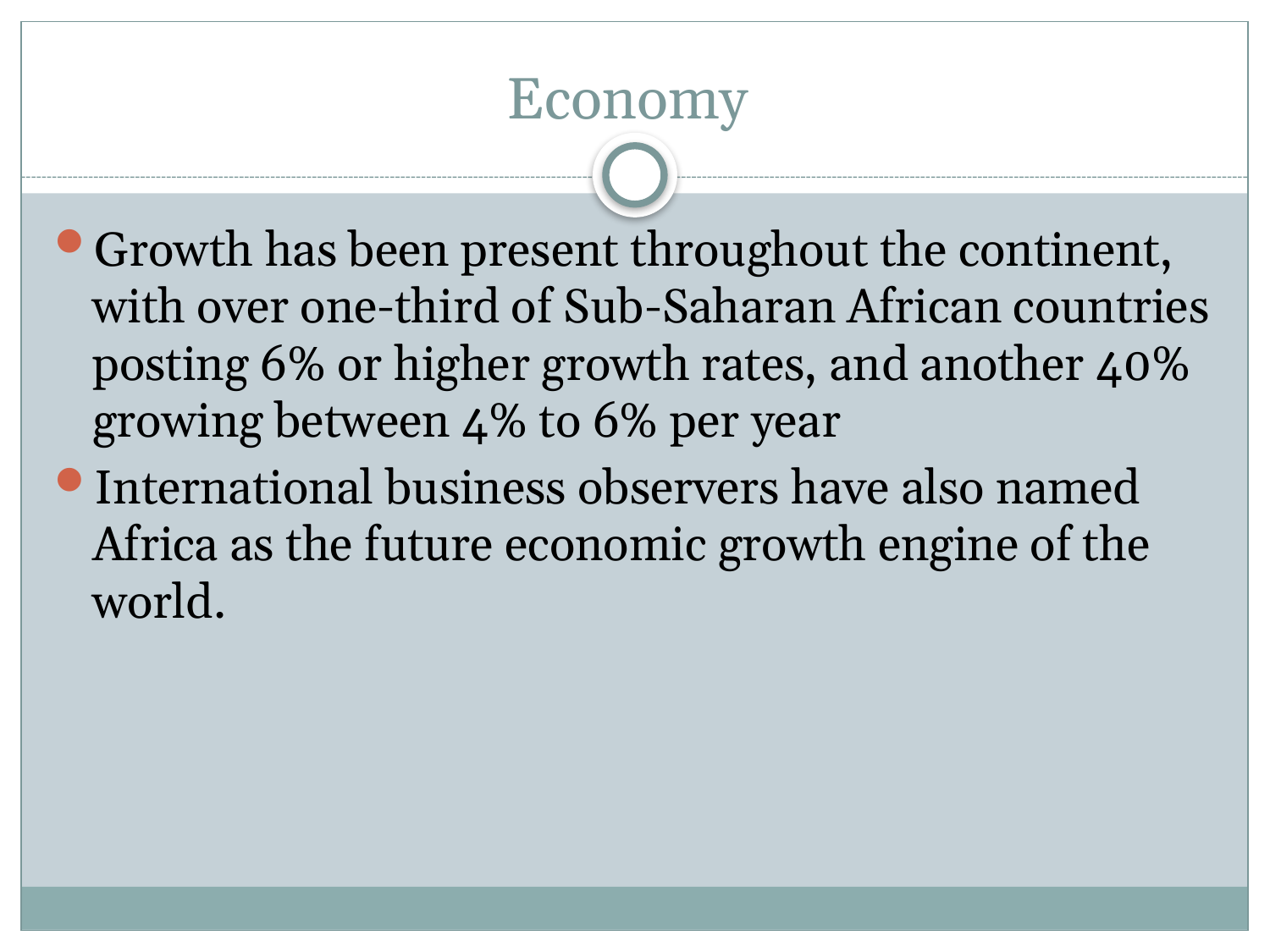

# Economy
Growth has been present throughout the continent, with over one-third of Sub-Saharan African countries posting 6% or higher growth rates, and another 40% growing between 4% to 6% per year
International business observers have also named Africa as the future economic growth engine of the world.